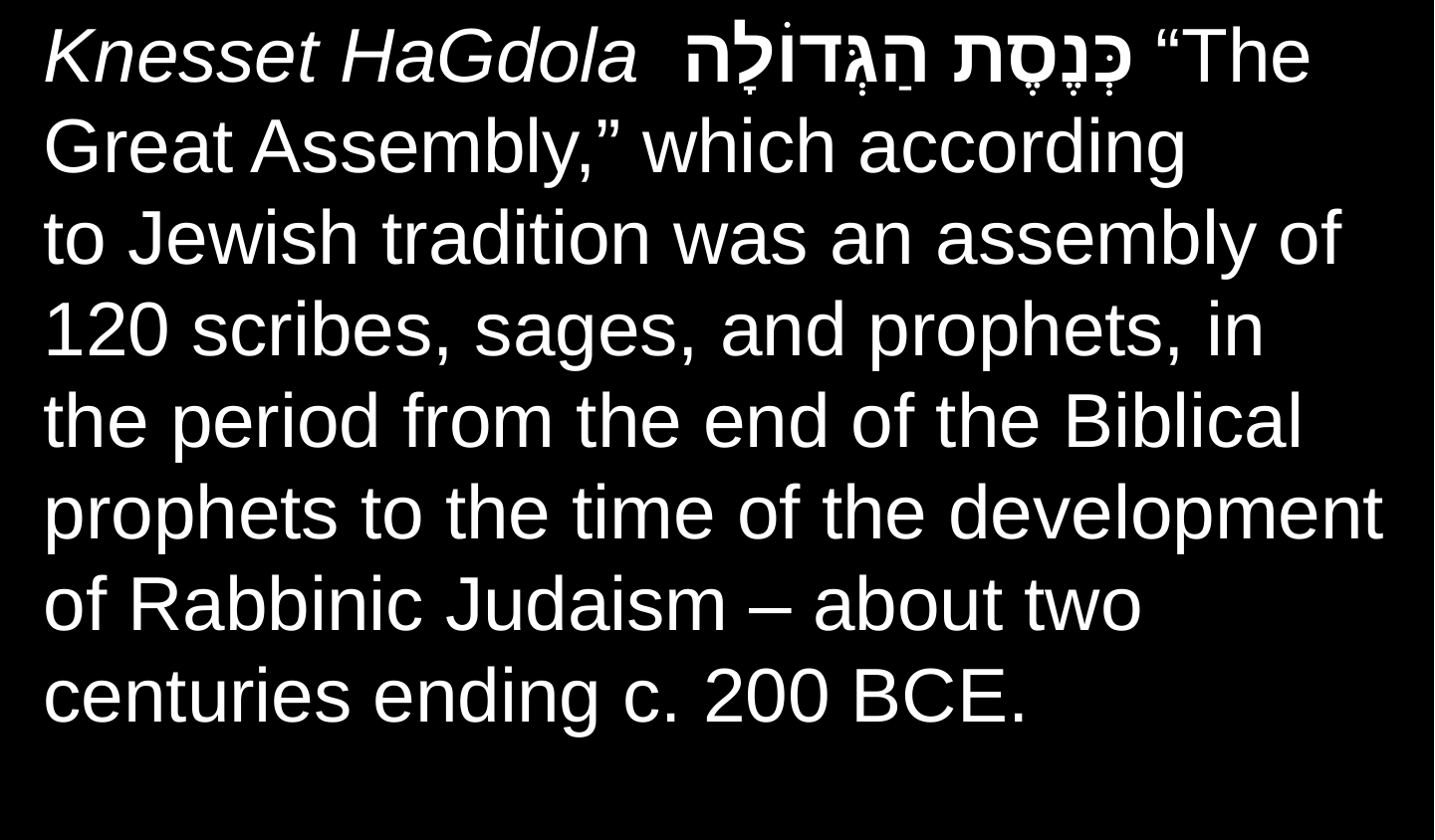

Knesset HaGdola  כְּנֶסֶת הַגְּדוֹלָה‎ “The Great Assembly,” which according to Jewish tradition was an assembly of 120 scribes, sages, and prophets, in the period from the end of the Biblical prophets to the time of the development of Rabbinic Judaism – about two centuries ending c. 200 BCE.